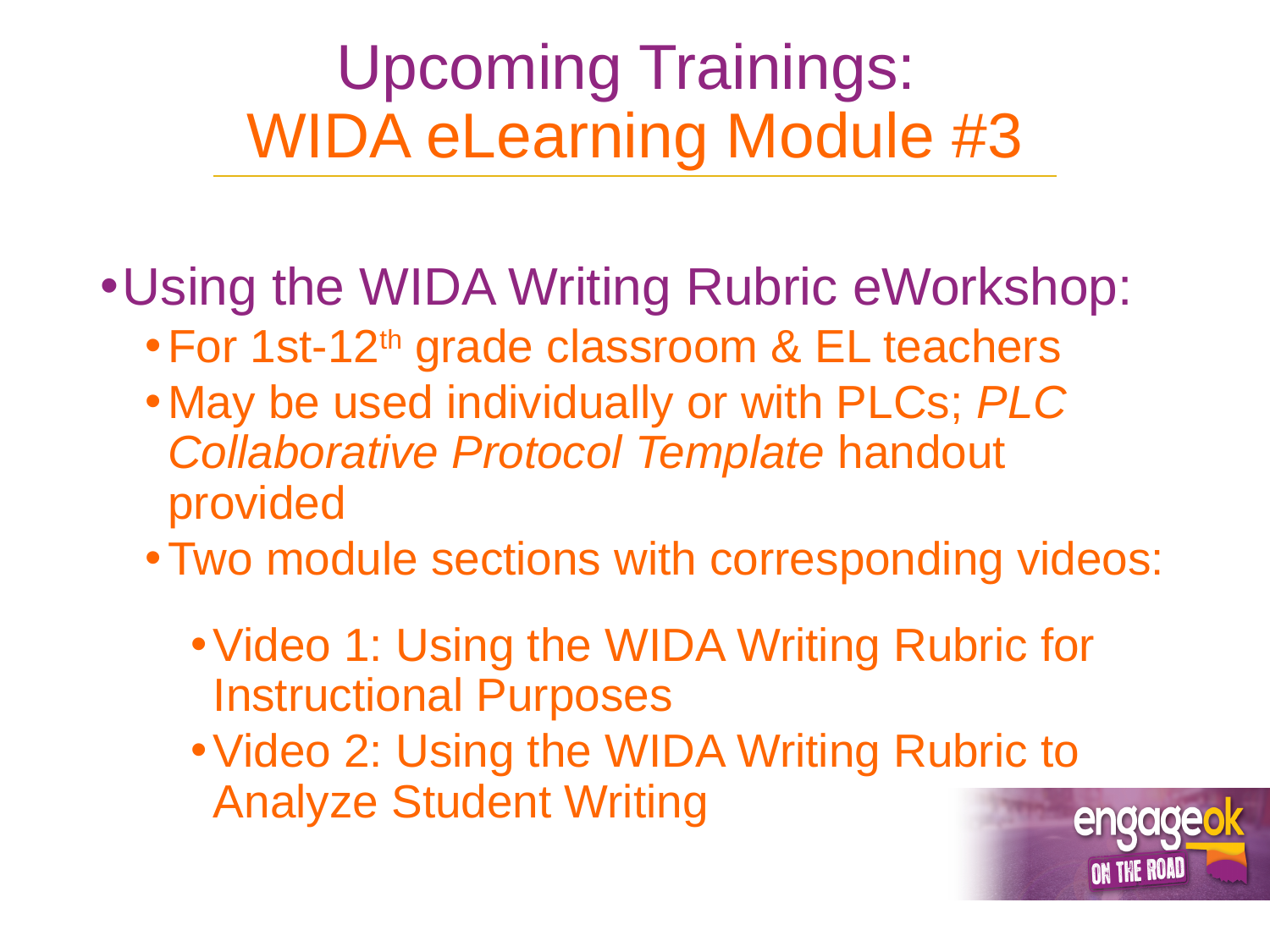

# Upcoming Trainings: WIDA eLearning Module #3
Using the WIDA Writing Rubric eWorkshop:
For 1st-12th grade classroom & EL teachers
May be used individually or with PLCs; PLC Collaborative Protocol Template handout provided
Two module sections with corresponding videos:
Video 1: Using the WIDA Writing Rubric for Instructional Purposes
Video 2: Using the WIDA Writing Rubric to Analyze Student Writing